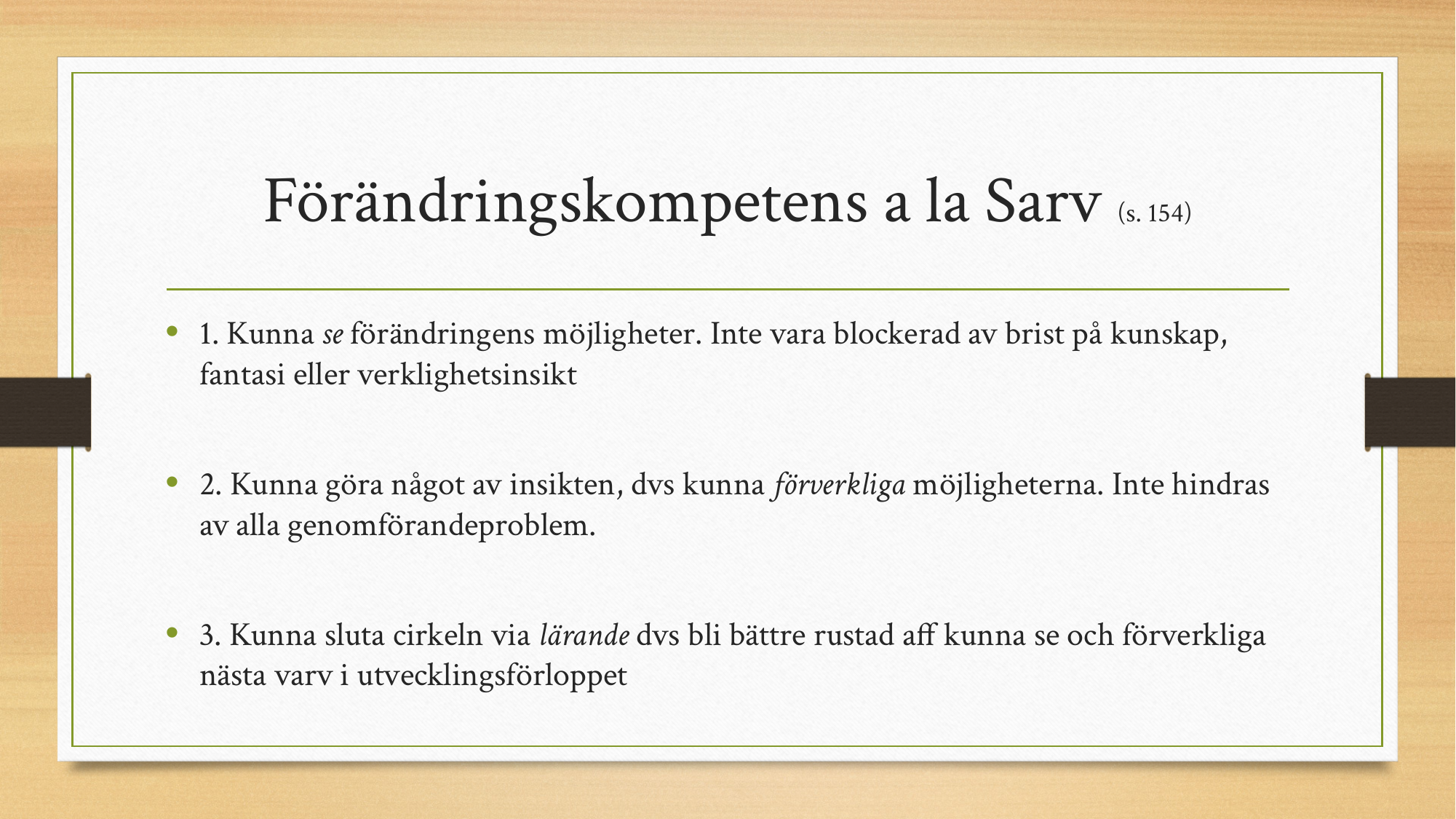

# Förändringskompetens a la Sarv (s. 154)
1. Kunna se förändringens möjligheter. Inte vara blockerad av brist på kunskap, fantasi eller verklighetsinsikt

2. Kunna göra något av insikten, dvs kunna förverkliga möjligheterna. Inte hindras av alla genomförandeproblem.

3. Kunna sluta cirkeln via lärande dvs bli bättre rustad aff kunna se och förverkliga nästa varv i utvecklingsförloppet